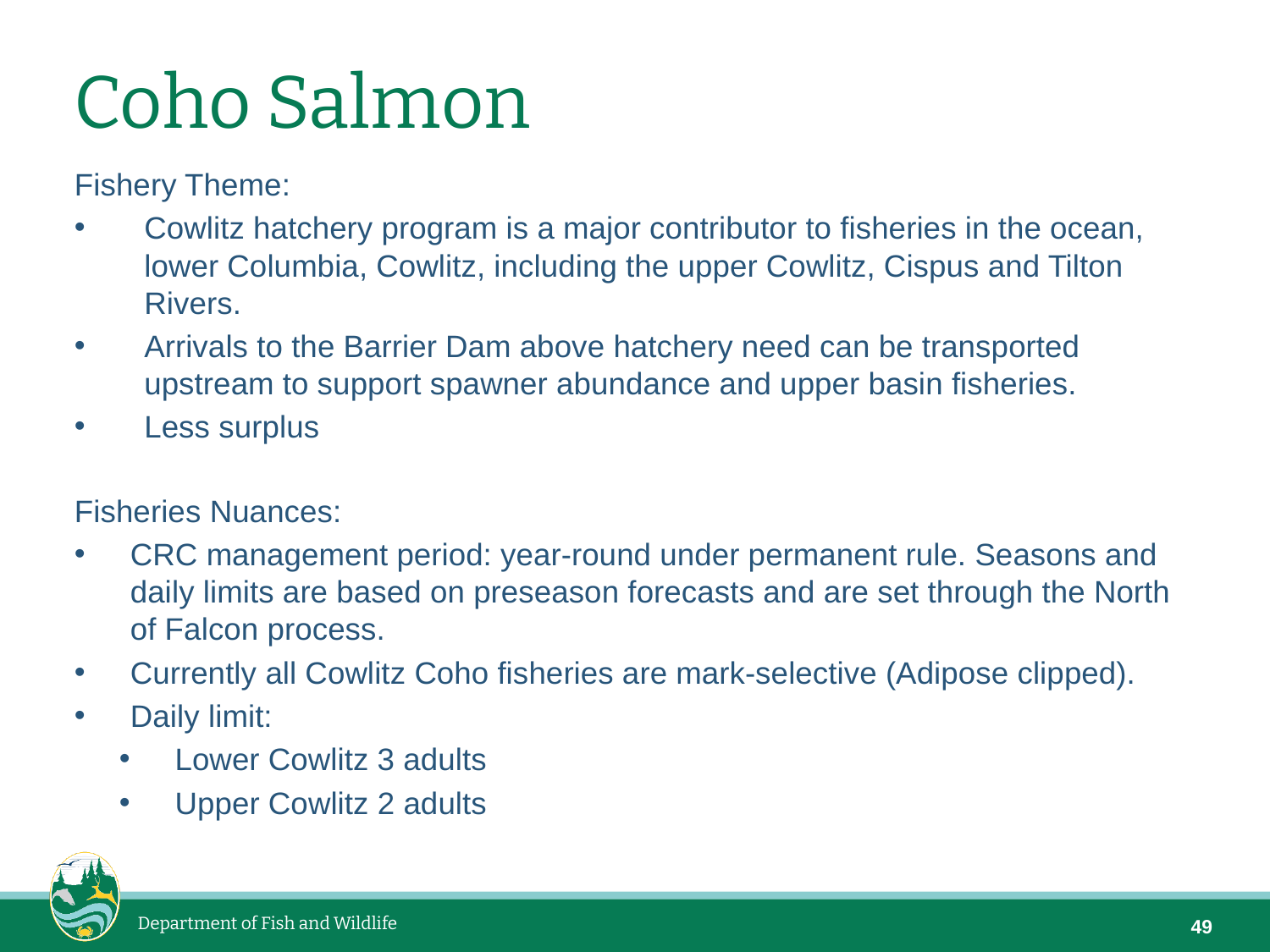

# Coho Salmon
Fishery Theme:
Cowlitz hatchery program is a major contributor to fisheries in the ocean, lower Columbia, Cowlitz, including the upper Cowlitz, Cispus and Tilton Rivers.
Arrivals to the Barrier Dam above hatchery need can be transported upstream to support spawner abundance and upper basin fisheries.
Less surplus

Fisheries Nuances:
CRC management period: year-round under permanent rule. Seasons and daily limits are based on preseason forecasts and are set through the North of Falcon process.
Currently all Cowlitz Coho fisheries are mark-selective (Adipose clipped).
Daily limit:
Lower Cowlitz 3 adults
Upper Cowlitz 2 adults

Department of Fish and Wildlife